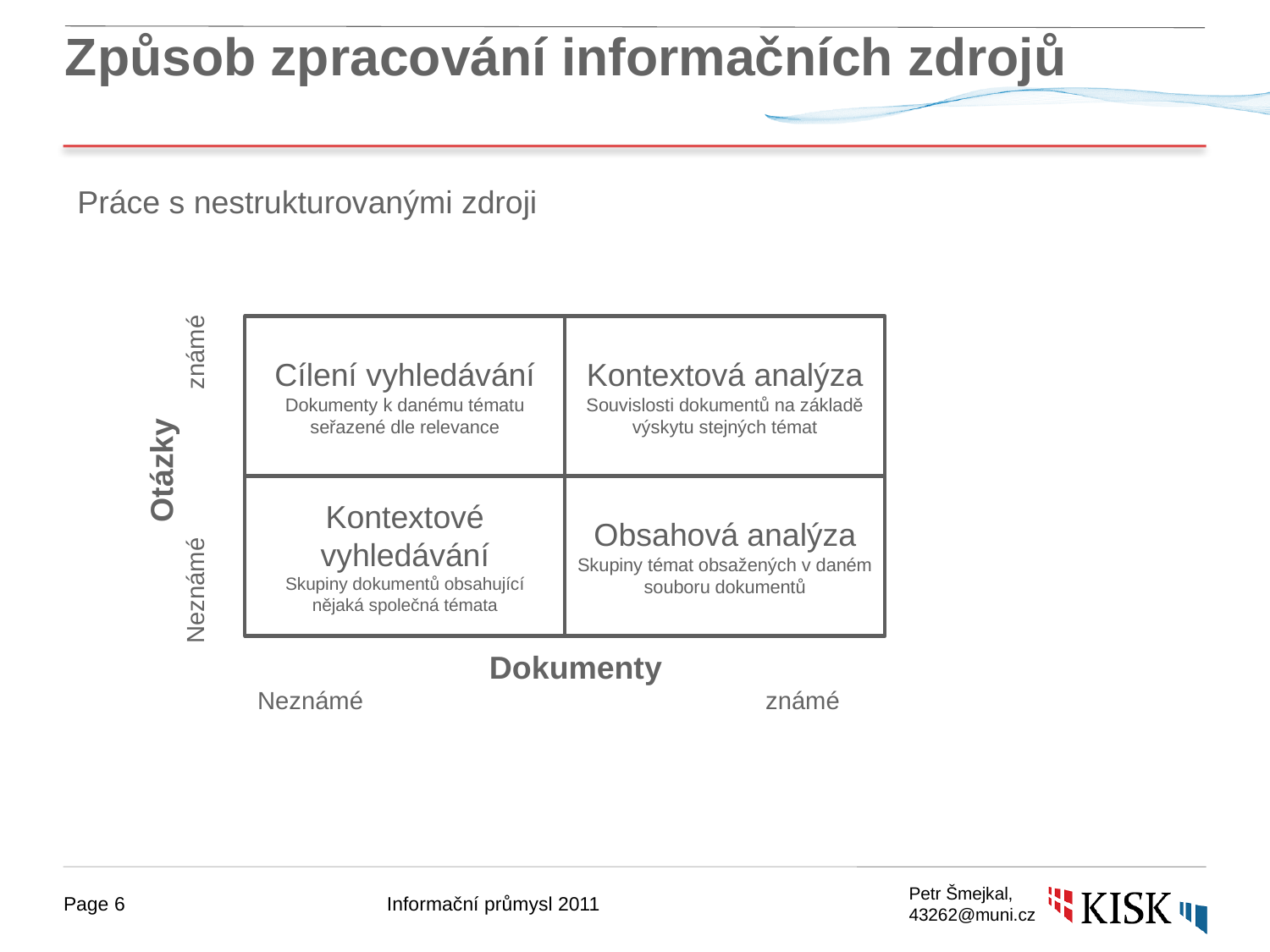

# Způsob zpracování informačních zdrojů
Práce s nestrukturovanými zdroji
Otázky
Neznámé		známé
Cílení vyhledávání
Dokumenty k danému tématu seřazené dle relevance
Kontextová analýza
Souvislosti dokumentů na základě výskytu stejných témat
Dokumenty
Neznámé				známé
Kontextové vyhledávání
Skupiny dokumentů obsahující nějaká společná témata
Obsahová analýza
Skupiny témat obsažených v daném souboru dokumentů